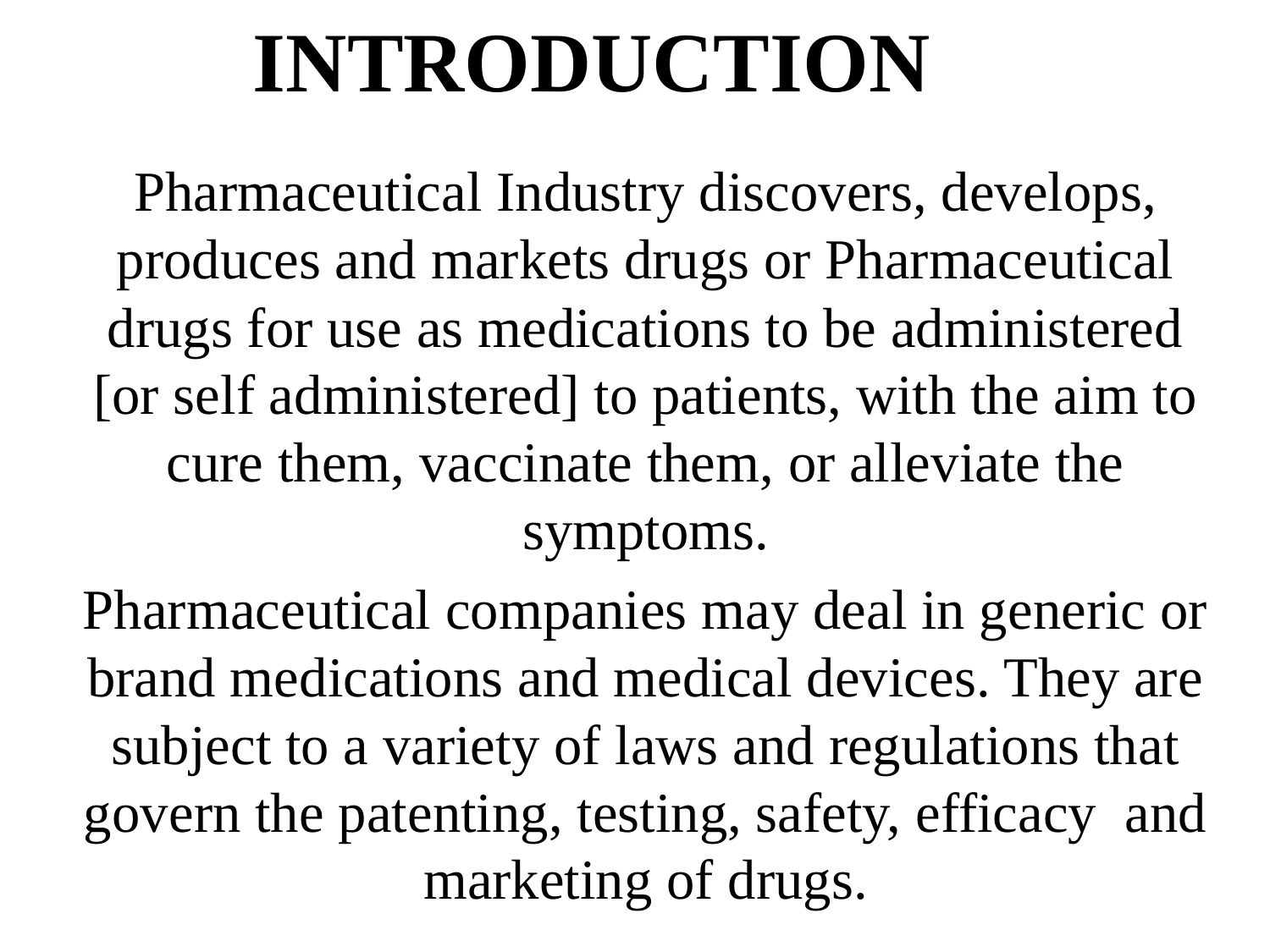

# INTRODUCTION

Pharmaceutical Industry discovers, develops, produces and markets drugs or Pharmaceutical drugs for use as medications to be administered [or self administered] to patients, with the aim to cure them, vaccinate them, or alleviate the symptoms.
Pharmaceutical companies may deal in generic or brand medications and medical devices. They are subject to a variety of laws and regulations that govern the patenting, testing, safety, efficacy  and marketing of drugs.